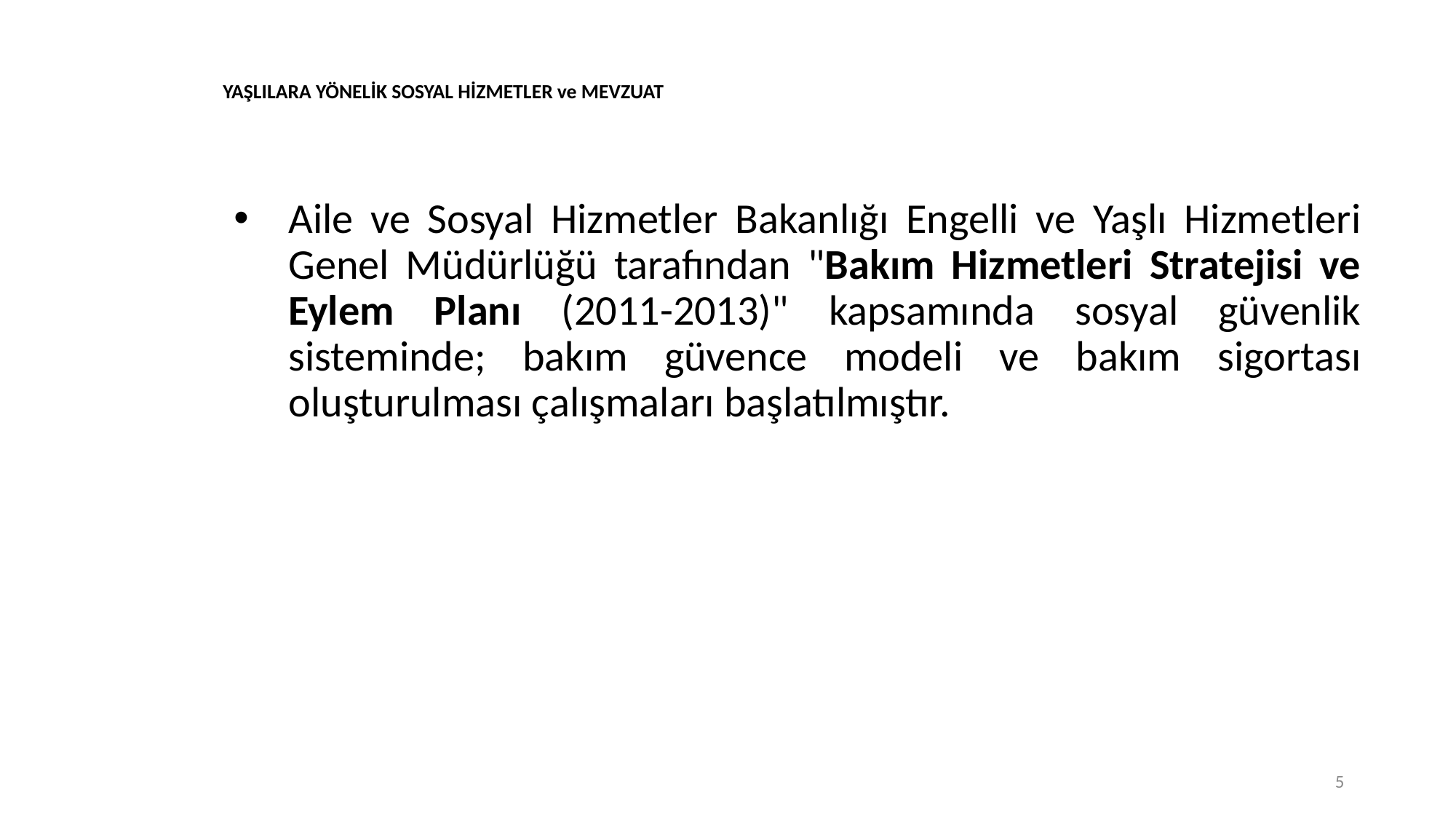

# YAŞLILARA YÖNELİK SOSYAL HİZMETLER ve MEVZUAT

Aile ve Sosyal Hizmetler Bakanlığı Engelli ve Yaşlı Hizmetleri Genel Müdürlüğü tarafından "Bakım Hizmetleri Stratejisi ve Eylem Planı (2011-2013)" kapsamında sosyal güvenlik sisteminde; bakım güvence modeli ve bakım sigortası oluşturulması çalışmaları başlatılmıştır.

5